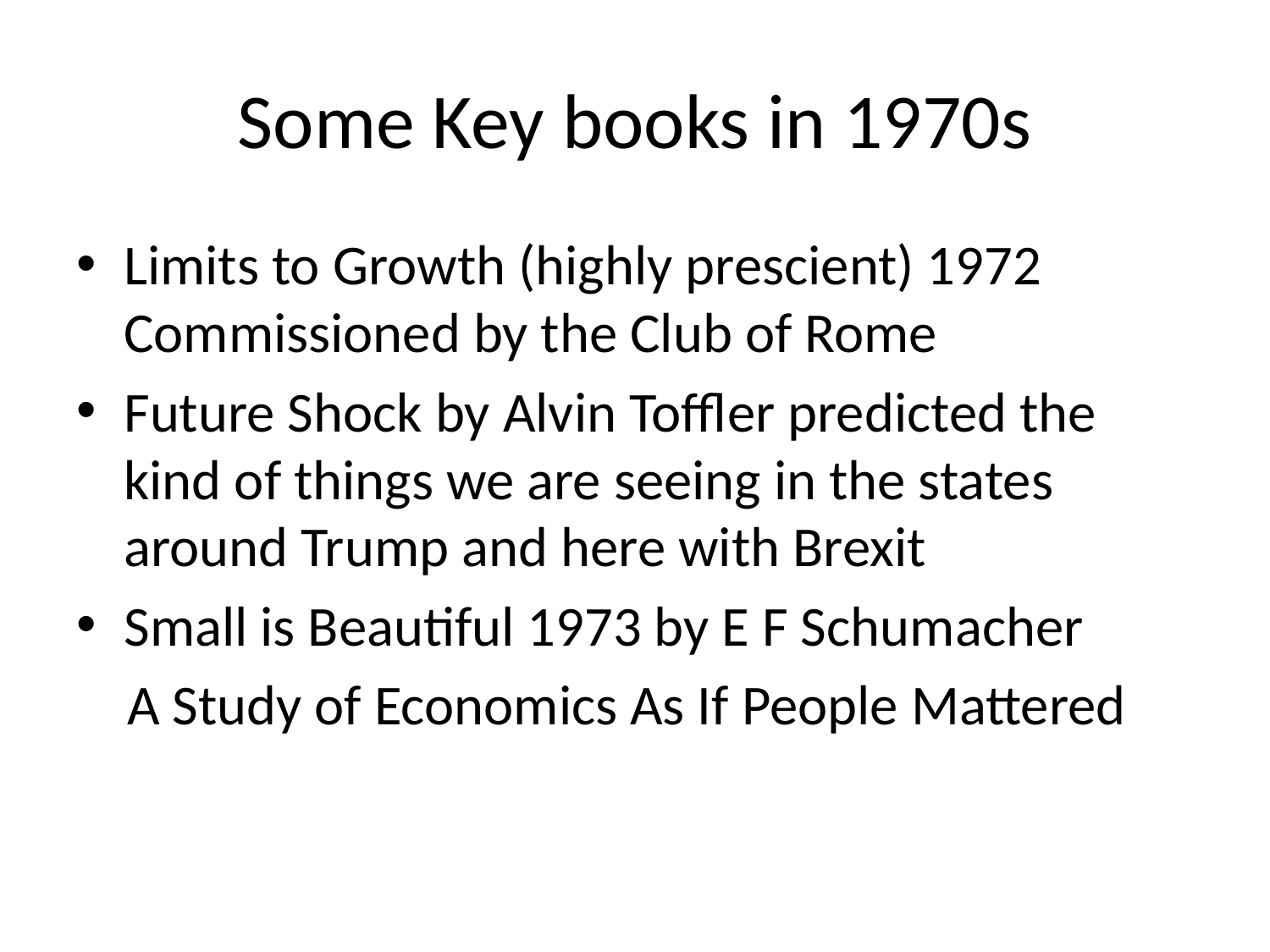

# Some Key books in 1970s
Limits to Growth (highly prescient) 1972 Commissioned by the Club of Rome
Future Shock by Alvin Toffler predicted the kind of things we are seeing in the states around Trump and here with Brexit
Small is Beautiful 1973 by E F Schumacher
    A Study of Economics As If People Mattered